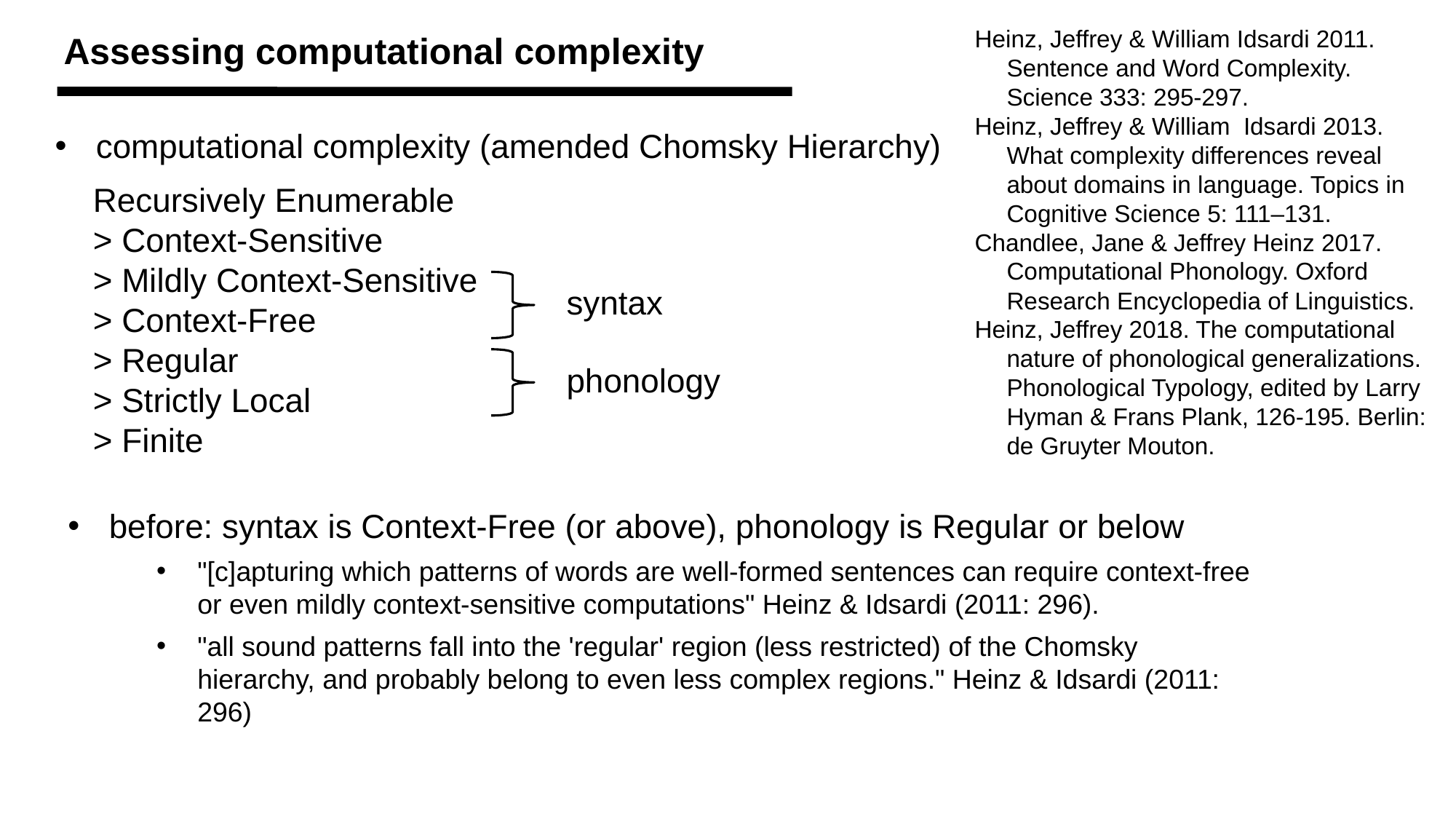

Heinz, Jeffrey & William Idsardi 2011. Sentence and Word Complexity. Science 333: 295-297.
Heinz, Jeffrey & William  Idsardi 2013. What complexity differences reveal about domains in language. Topics in Cognitive Science 5: 111–131.
Chandlee, Jane & Jeffrey Heinz 2017. Computational Phonology. Oxford Research Encyclopedia of Linguistics.
Heinz, Jeffrey 2018. The computational nature of phonological generalizations. Phonological Typology, edited by Larry Hyman & Frans Plank, 126-195. Berlin: de Gruyter Mouton.
Assessing computational complexity

computational complexity (amended Chomsky Hierarchy)
| Recursively Enumerable |
| --- |
| > Context-Sensitive |
| > Mildly Context-Sensitive |
| > Context-Free |
| > Regular |
| > Strictly Local |
| > Finite |

syntax

phonology
before: syntax is Context-Free (or above), phonology is Regular or below
"[c]apturing which patterns of words are well-formed sentences can require context-free or even mildly context-sensitive computations" Heinz & Idsardi (2011: 296).
"all sound patterns fall into the 'regular' region (less restricted) of the Chomsky hierarchy, and probably belong to even less complex regions." Heinz & Idsardi (2011: 296)